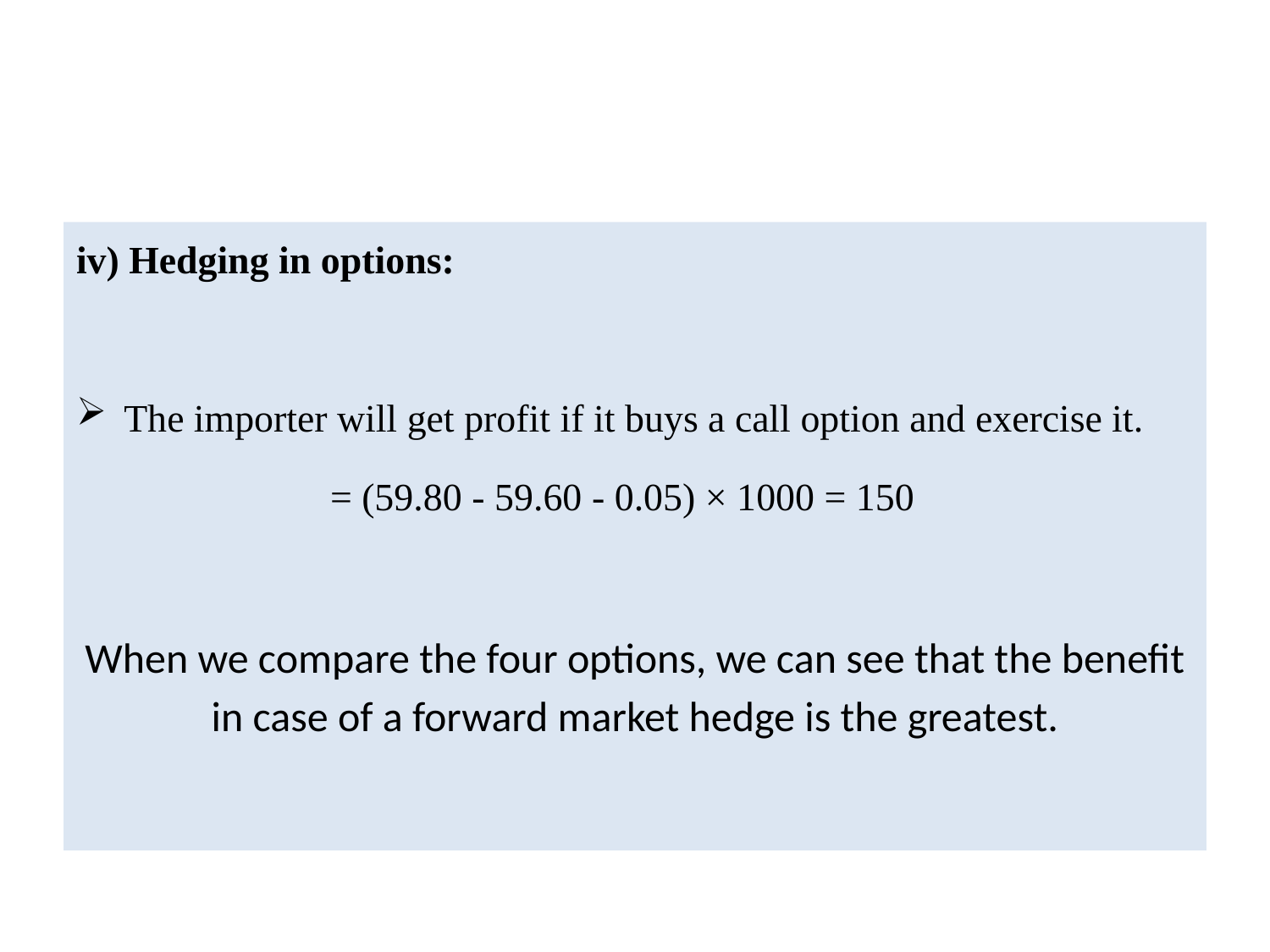

#
iv) Hedging in options:

The importer will get profit if it buys a call option and exercise it.
		= (59.80 - 59.60 - 0.05) × 1000 = 150

When we compare the four options, we can see that the benefit in case of a forward market hedge is the greatest.